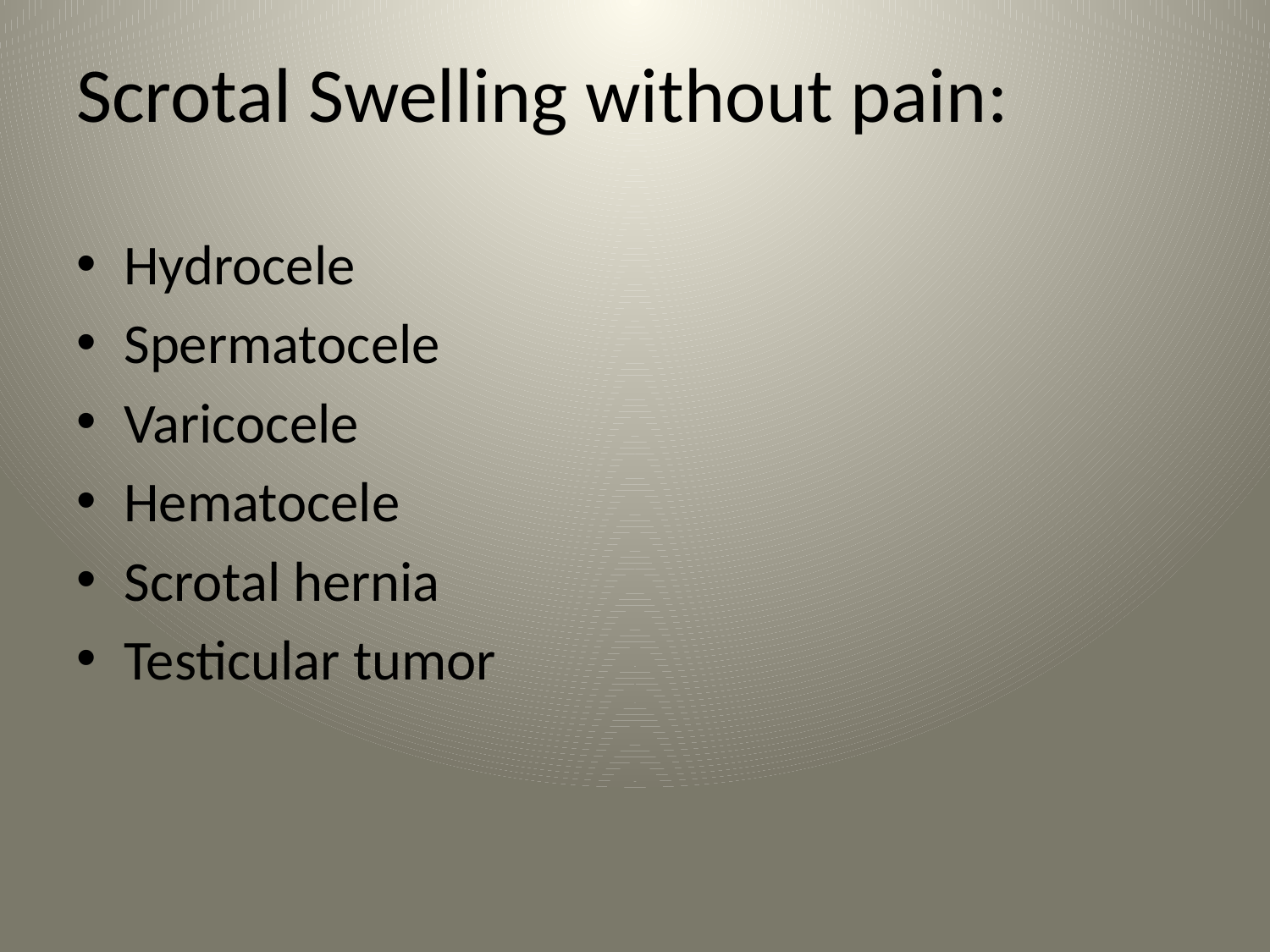

# Scrotal Swelling without pain:

Hydrocele
Spermatocele
Varicocele
Hematocele
Scrotal hernia
Testicular tumor